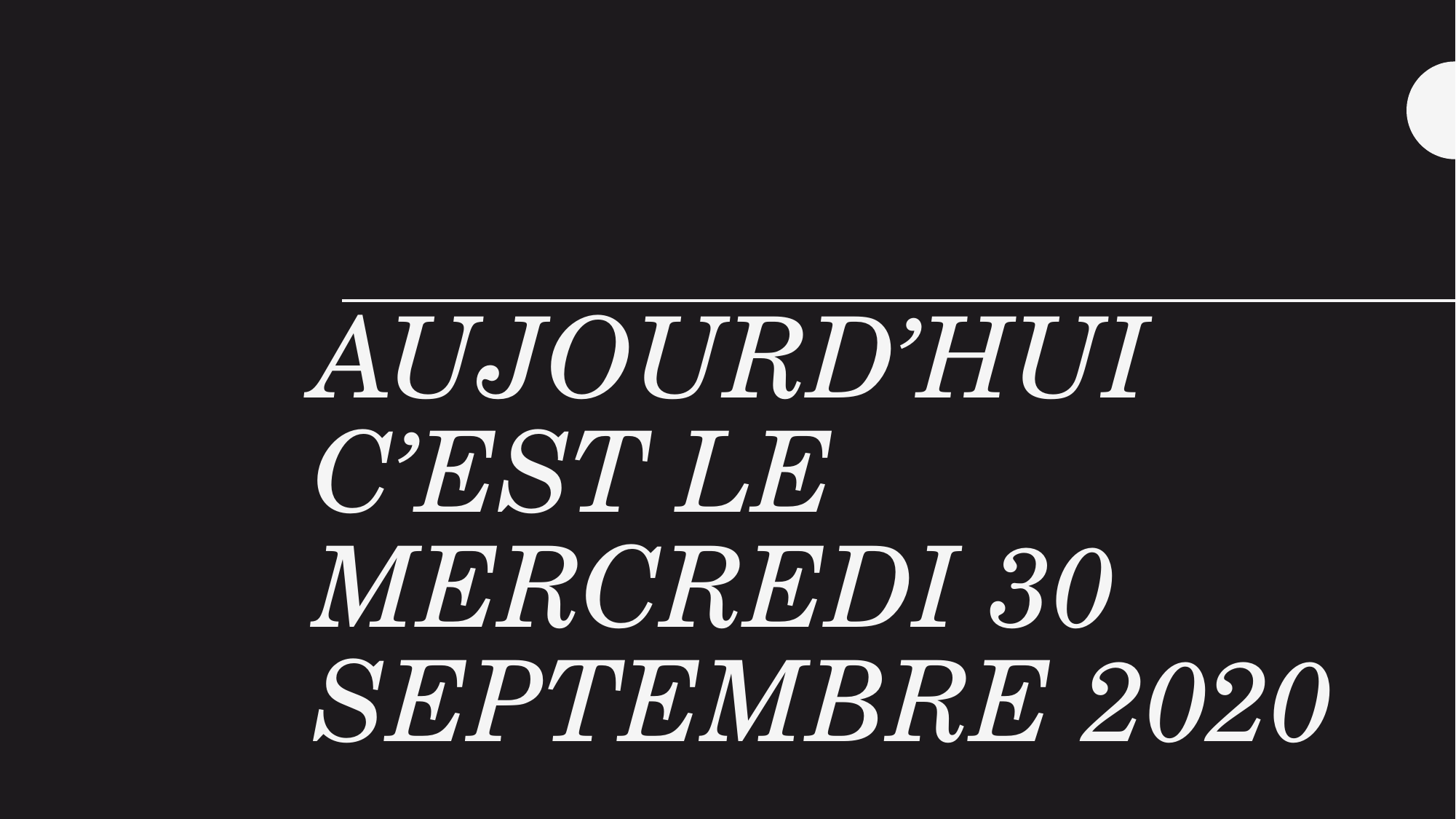

# Aujourd’hui c’est le Mercredi 30  septembre 2020